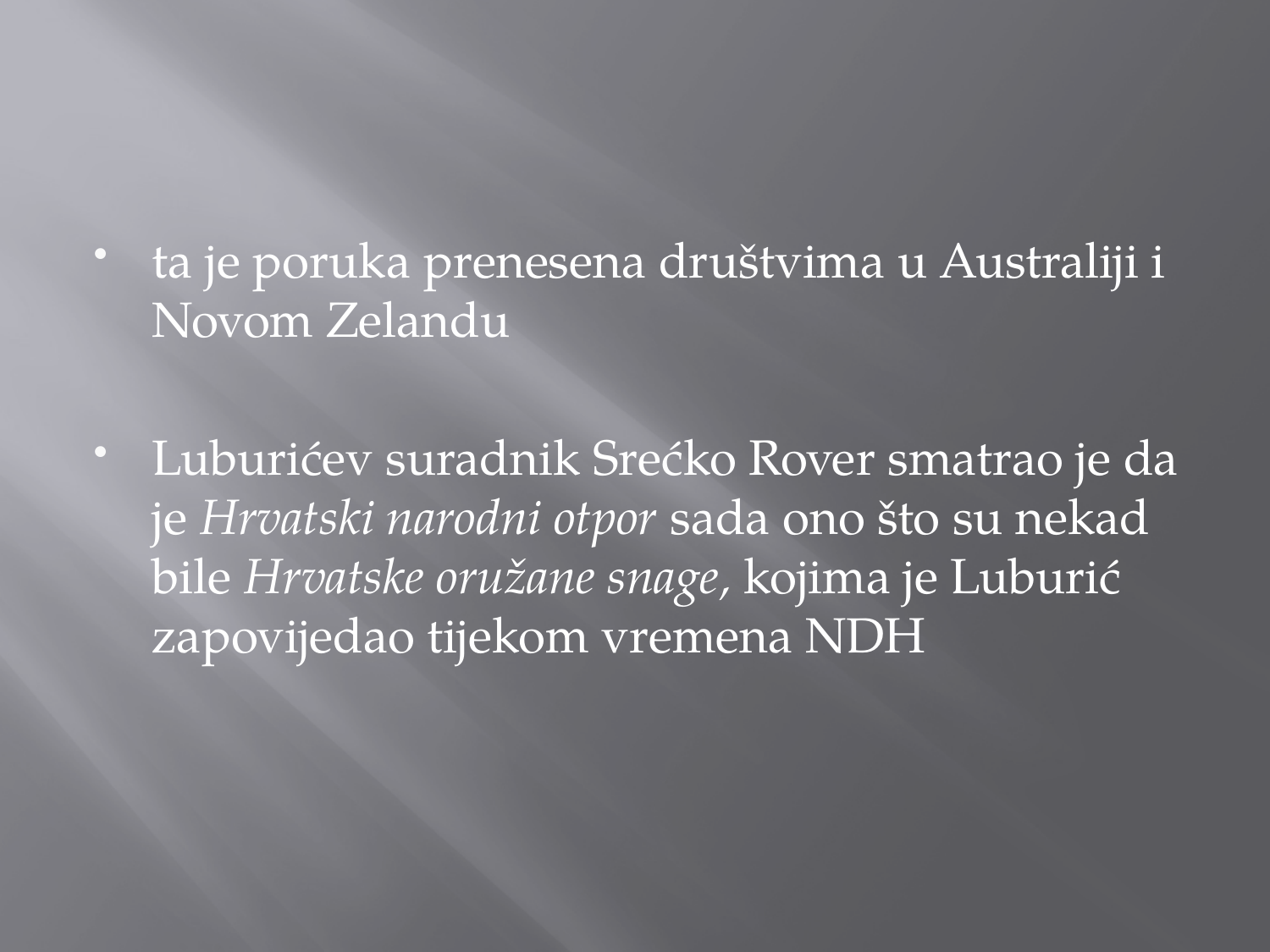

#
ta je poruka prenesena društvima u Australiji i Novom Zelandu

Luburićev suradnik Srećko Rover smatrao je da je Hrvatski narodni otpor sada ono što su nekad bile Hrvatske oružane snage, kojima je Luburić zapovijedao tijekom vremena NDH